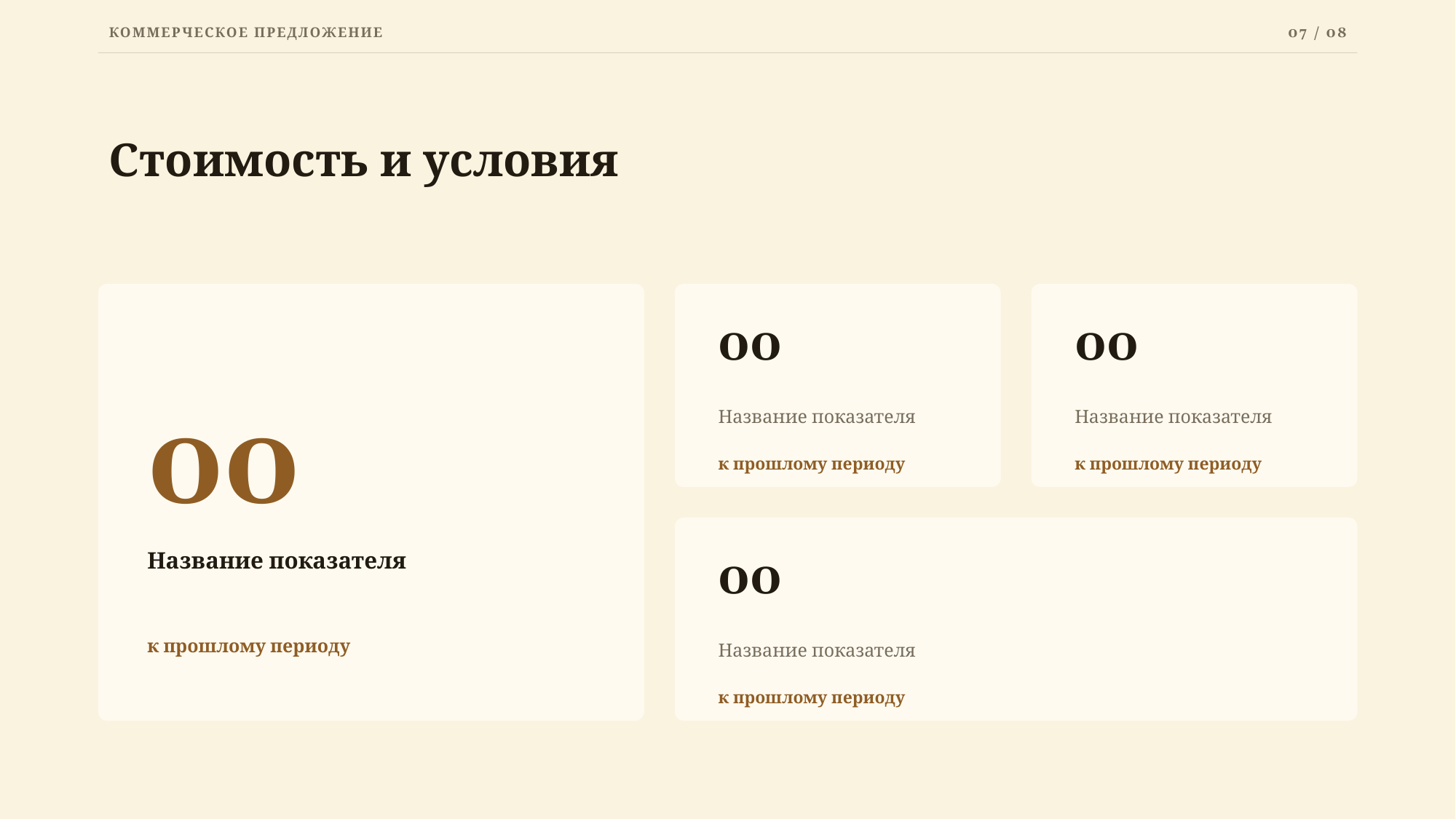

КОММЕРЧЕСКОЕ ПРЕДЛОЖЕНИЕ
07 / 08

Стоимость и условия

00
00
00
Название показателя
Название показателя
к прошлому периоду
к прошлому периоду

00
Название показателя
Название показателя
к прошлому периоду
к прошлому периоду